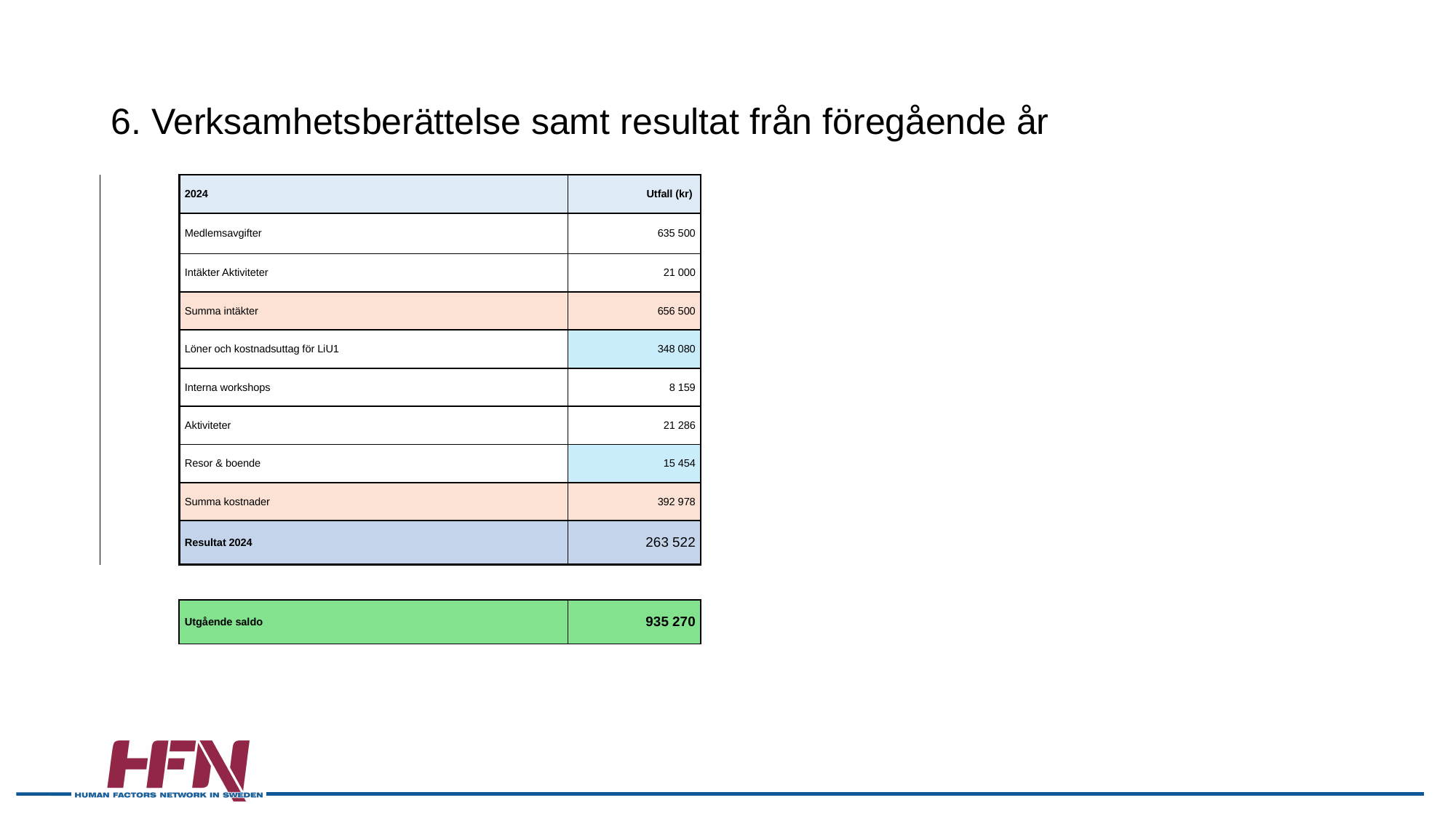

# 6. Verksamhetsberättelse samt resultat från föregående år
|  | 2024 | Utfall (kr) |
| --- | --- | --- |
|  | Medlemsavgifter | 635 500 |
|  | Intäkter Aktiviteter | 21 000 |
|  | Summa intäkter | 656 500 |
|  | Löner och kostnadsuttag för LiU1 | 348 080 |
|  | Interna workshops | 8 159 |
|  | Aktiviteter | 21 286 |
|  | Resor & boende | 15 454 |
|  | Summa kostnader | 392 978 |
|  | Resultat 2024 | 263 522 |
|  |  |  |
|  | Utgående saldo | 935 270 |